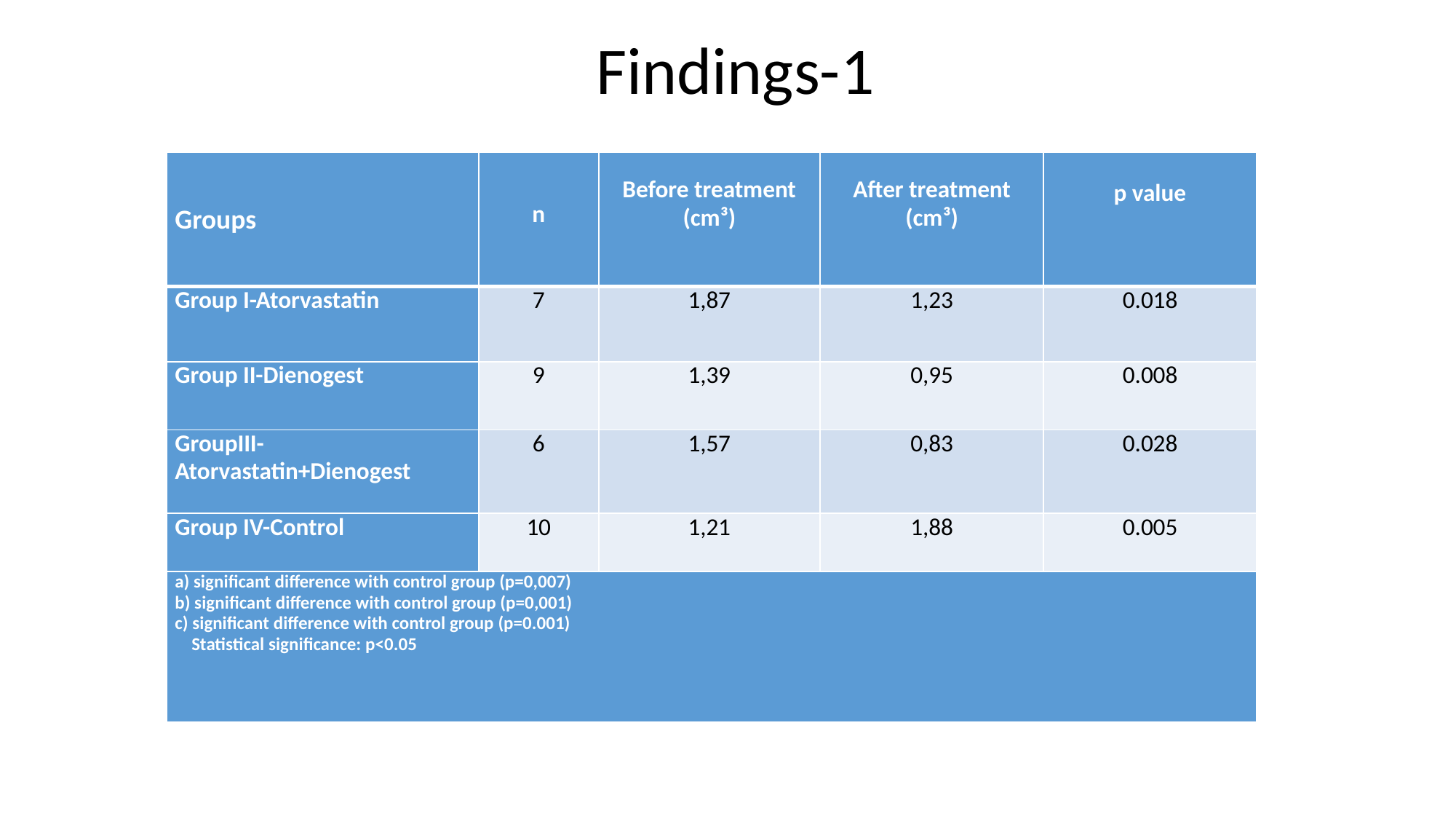

# Findings-1
| Groups | n | Before treatment (cm³) | After treatment (cm³) | p value |
| --- | --- | --- | --- | --- |
| Group I-Atorvastatin | 7 | 1,87 | 1,23 | 0.018 |
| Group II-Dienogest | 9 | 1,39 | 0,95 | 0.008 |
| GroupIII-Atorvastatin+Dienogest | 6 | 1,57 | 0,83 | 0.028 |
| Group IV-Control | 10 | 1,21 | 1,88 | 0.005 |
| a) significant difference with control group (p=0,007) b) significant difference with control group (p=0,001) c) significant difference with control group (p=0.001) Statistical significance: p<0.05 |  |  |  |  |